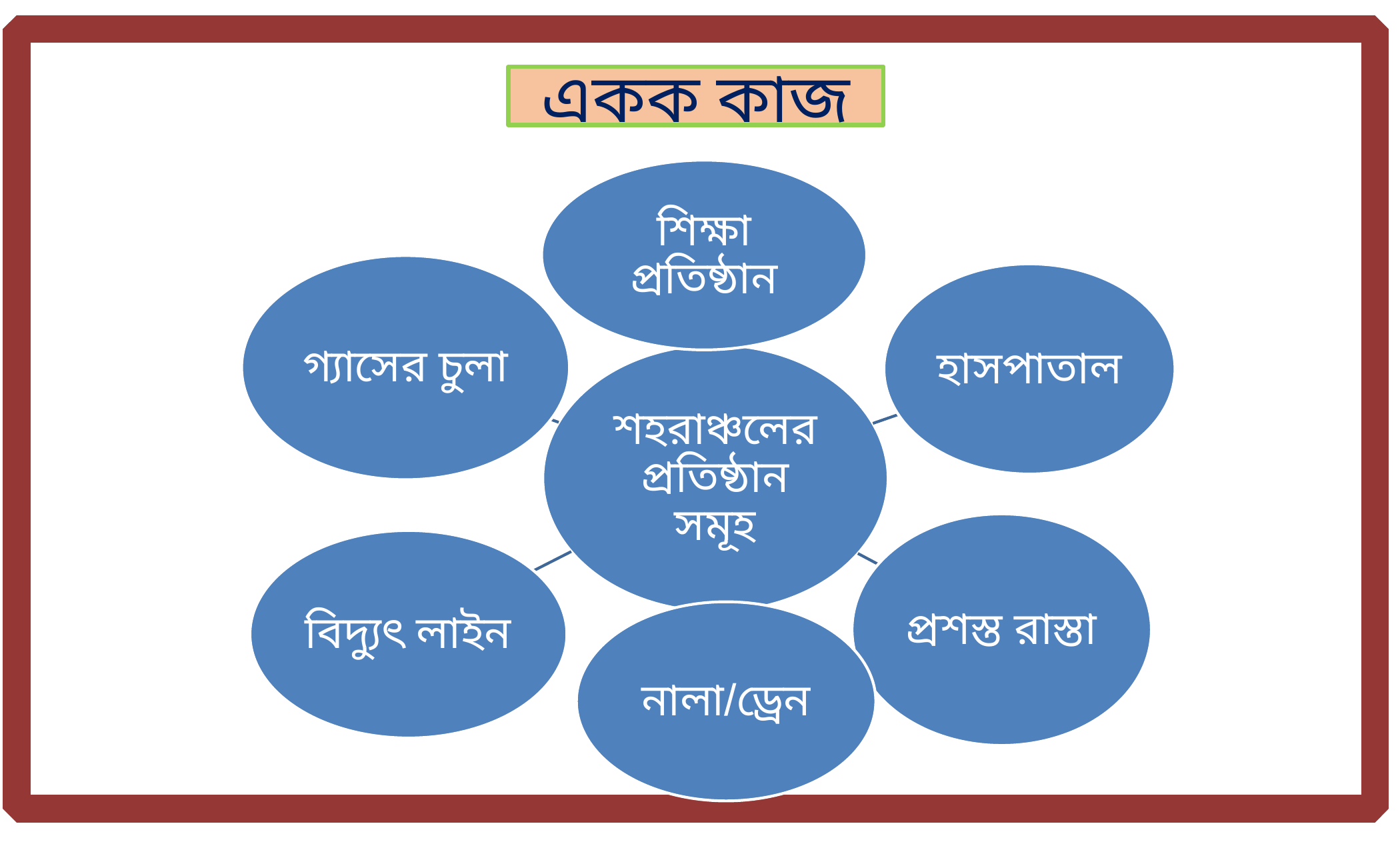

একক কাজ
শহরাঞ্চলের প্রতিষ্ঠান সমূহ

শিক্ষা প্রতিষ্ঠান

হাসপাতাল

প্রশস্ত রাস্তা

নালা/ড্রেন

বিদ্যুৎ লাইন

গ্যাসের চুলা